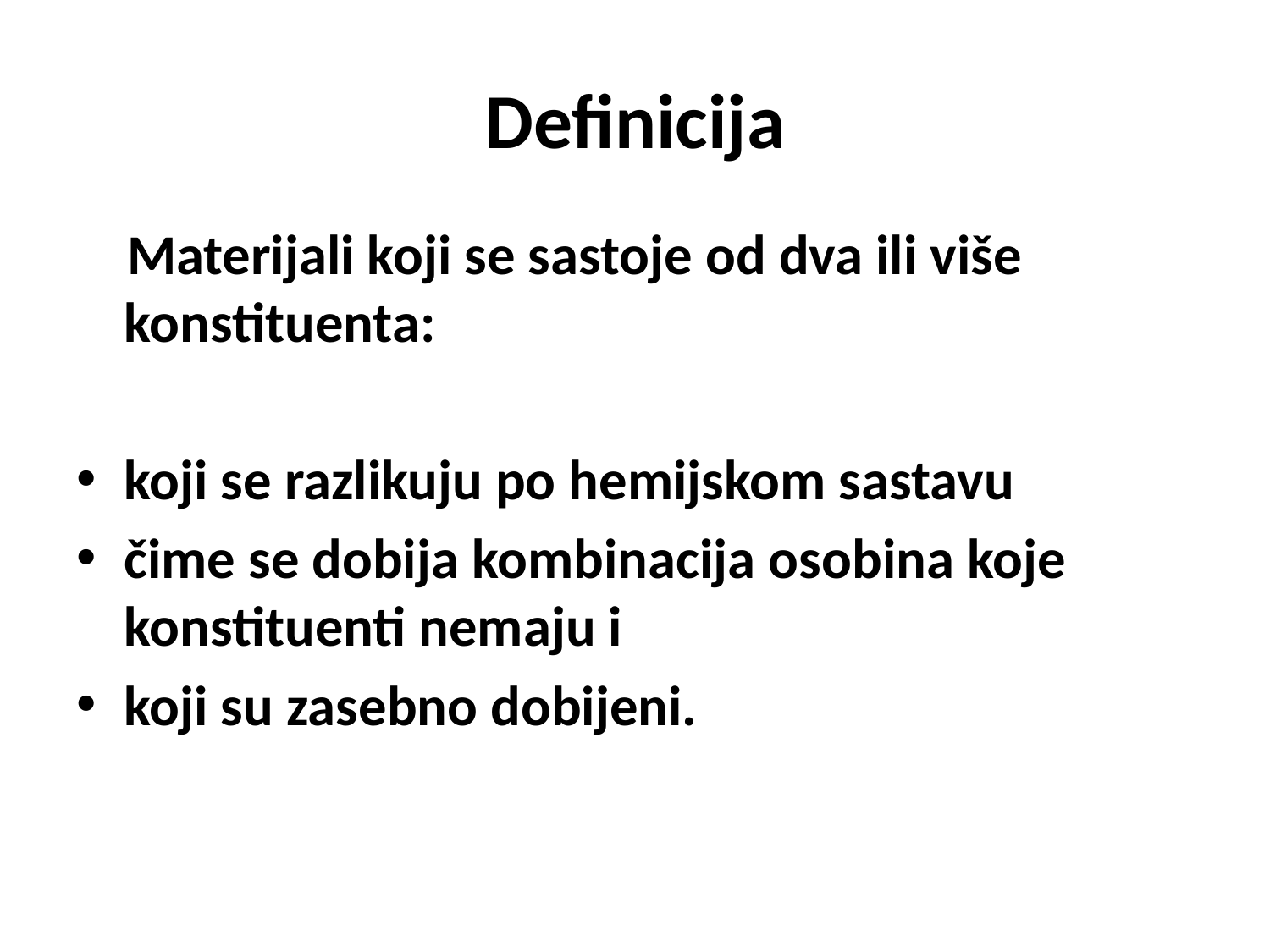

# Definicija
    Materijali koji se sastoje od dva ili više konstituenta:

koji se razlikuju po hemijskom sastavu
čime se dobija kombinacija osobina koje konstituenti nemaju i
koji su zasebno dobijeni.